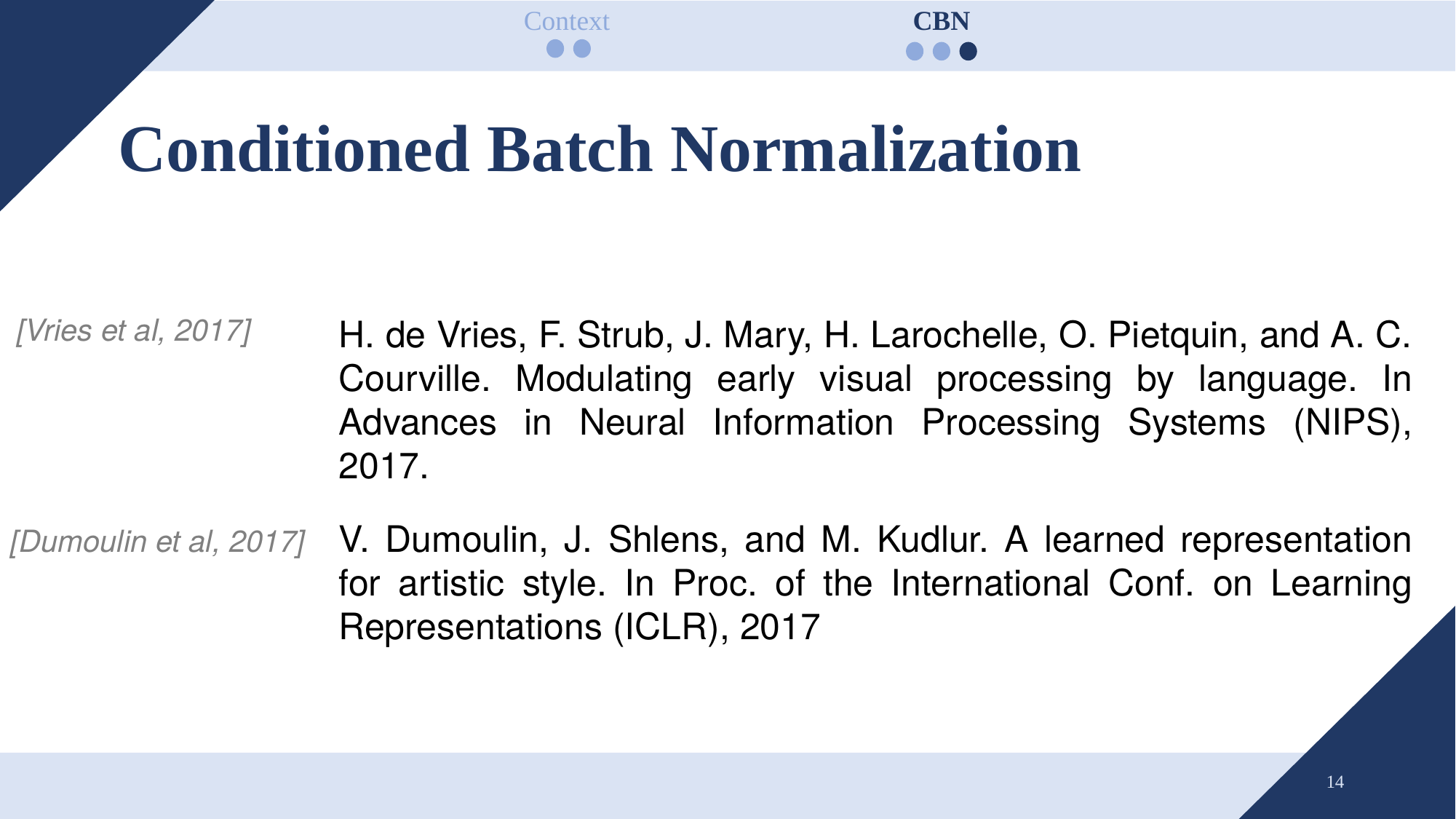

| Context | CBN |
| --- | --- |

# Conditioned Batch Normalization
[Vries et al, 2017]
H. de Vries, F. Strub, J. Mary, H. Larochelle, O. Pietquin, and A. C. Courville. Modulating early visual processing by language. In Advances in Neural Information Processing Systems (NIPS), 2017.
V. Dumoulin, J. Shlens, and M. Kudlur. A learned representation for artistic style. In Proc. of the International Conf. on Learning Representations (ICLR), 2017
[Dumoulin et al, 2017]

14